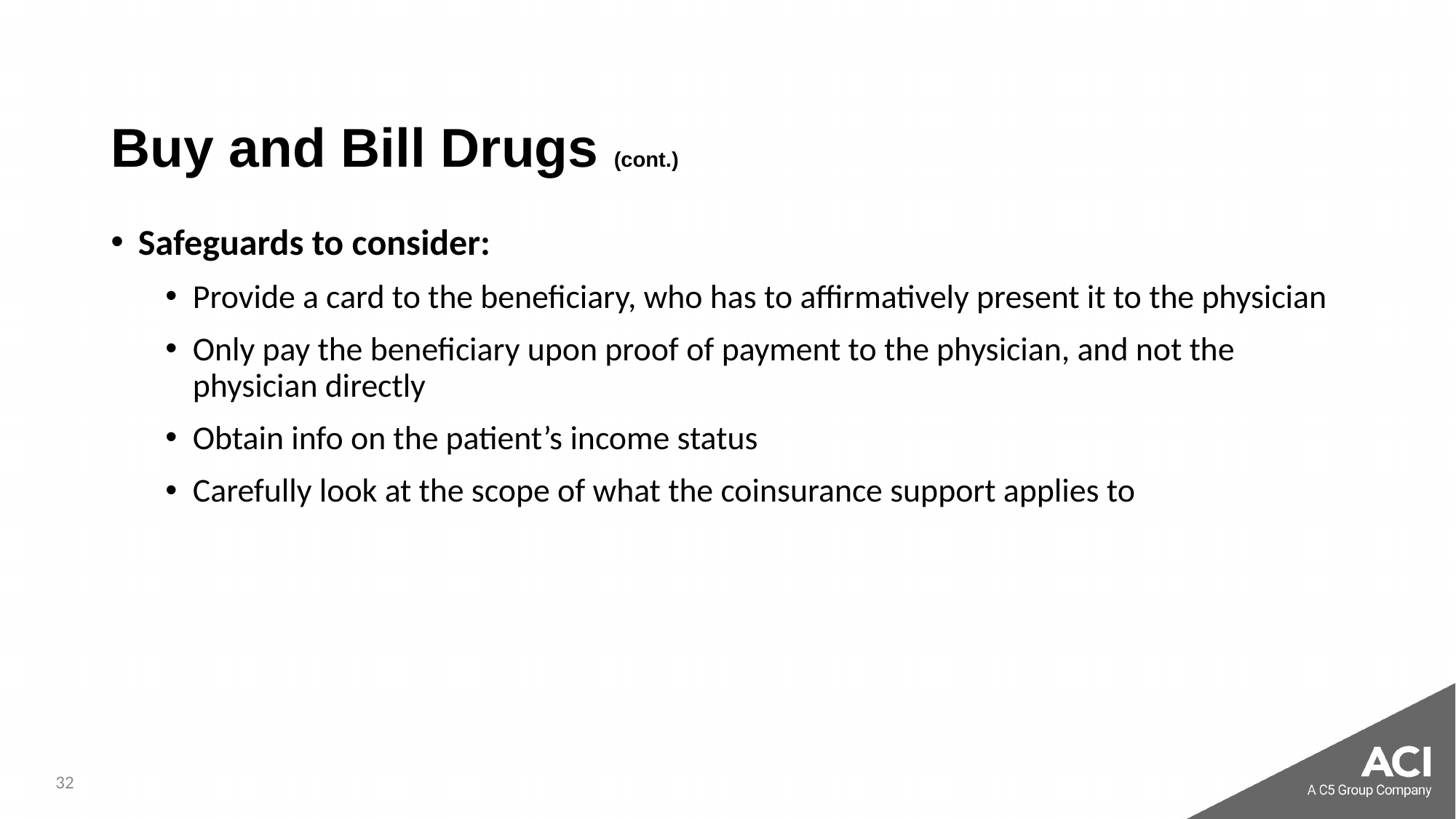

# Buy and Bill Drugs (cont.)
Safeguards to consider:
Provide a card to the beneficiary, who has to affirmatively present it to the physician
Only pay the beneficiary upon proof of payment to the physician, and not the physician directly
Obtain info on the patient’s income status
Carefully look at the scope of what the coinsurance support applies to
32